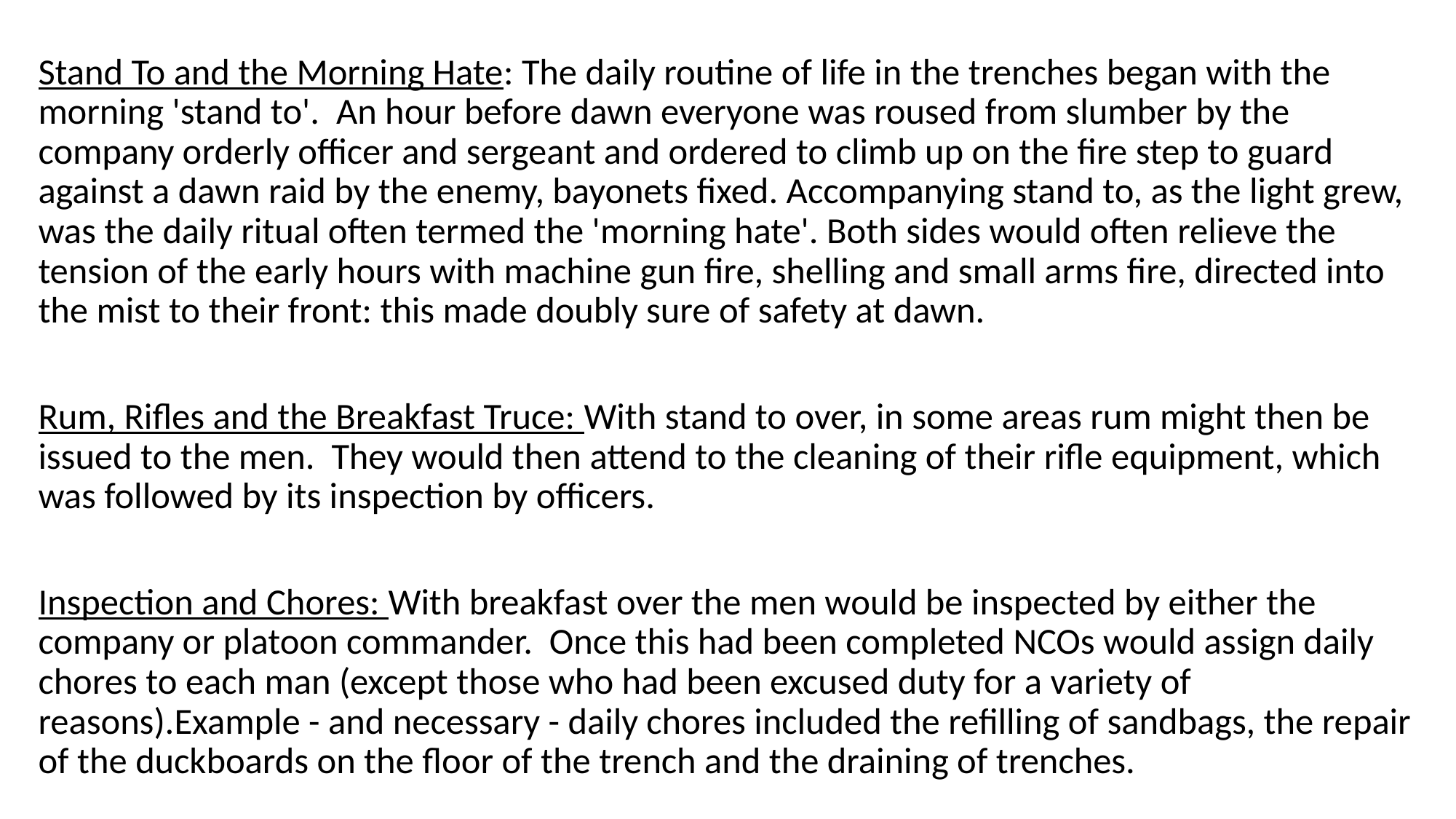

#
Stand To and the Morning Hate: The daily routine of life in the trenches began with the morning 'stand to'.  An hour before dawn everyone was roused from slumber by the company orderly officer and sergeant and ordered to climb up on the fire step to guard against a dawn raid by the enemy, bayonets fixed. Accompanying stand to, as the light grew, was the daily ritual often termed the 'morning hate'. Both sides would often relieve the tension of the early hours with machine gun fire, shelling and small arms fire, directed into the mist to their front: this made doubly sure of safety at dawn.

Rum, Rifles and the Breakfast Truce: With stand to over, in some areas rum might then be issued to the men.  They would then attend to the cleaning of their rifle equipment, which was followed by its inspection by officers.

Inspection and Chores: With breakfast over the men would be inspected by either the company or platoon commander.  Once this had been completed NCOs would assign daily chores to each man (except those who had been excused duty for a variety of reasons).Example - and necessary - daily chores included the refilling of sandbags, the repair of the duckboards on the floor of the trench and the draining of trenches.